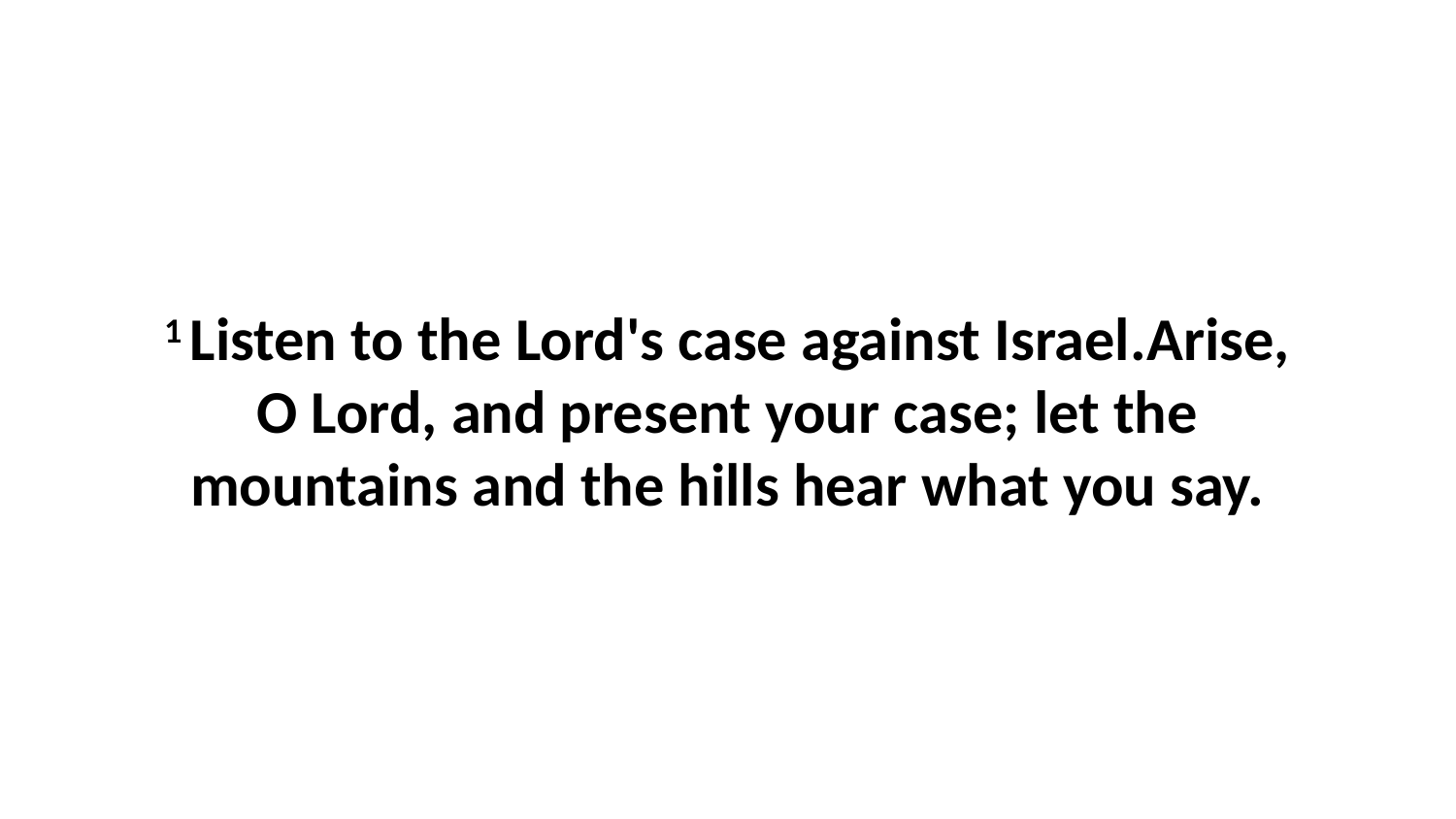

1 Listen to the Lord's case against Israel.Arise, O Lord, and present your case; let the mountains and the hills hear what you say.